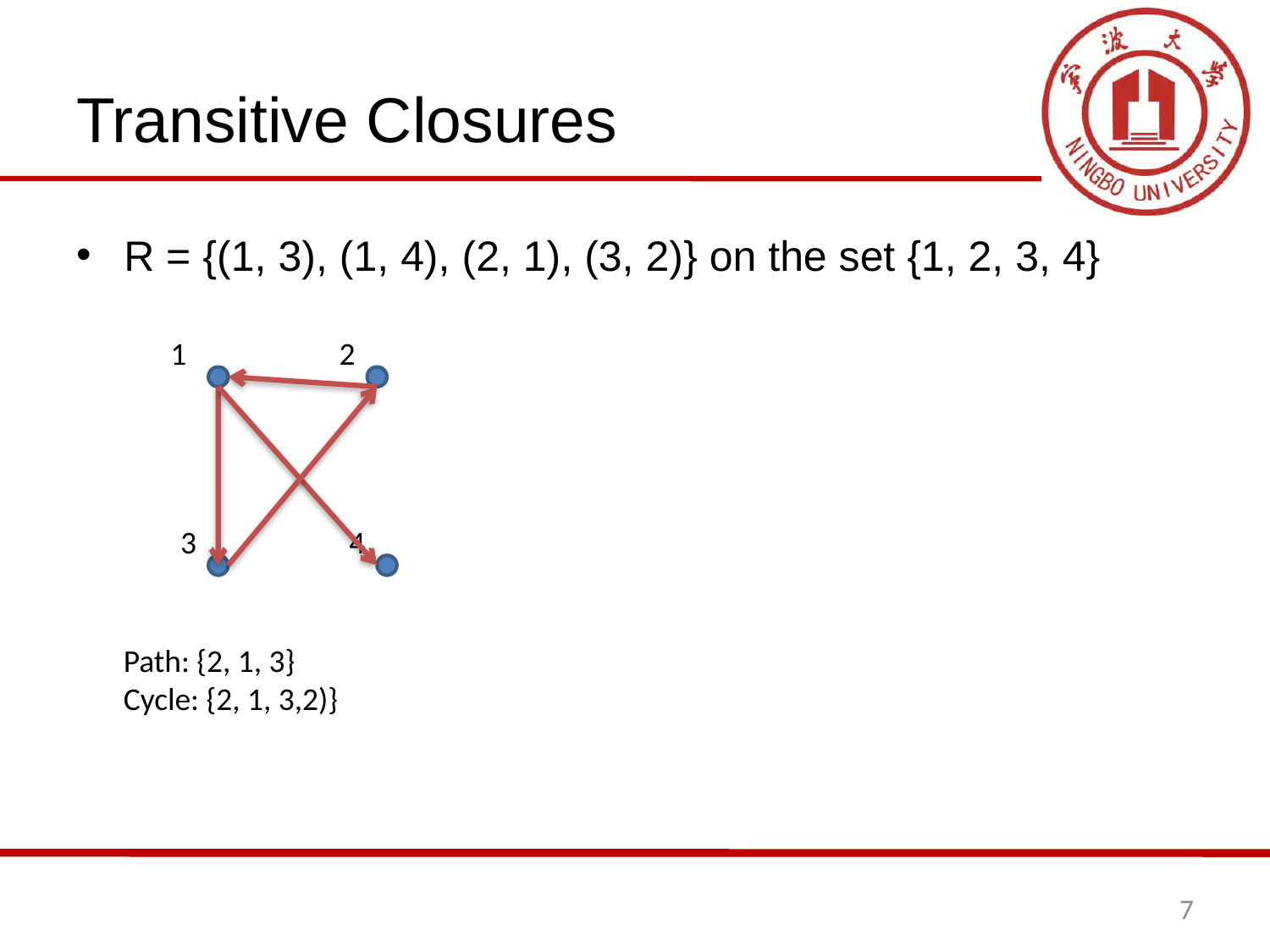

# Transitive Closures
R = {(1, 3), (1, 4), (2, 1), (3, 2)} on the set {1, 2, 3, 4}

1
2

3
4

Path: {2, 1, 3}
Cycle: {2, 1, 3,2)}
7